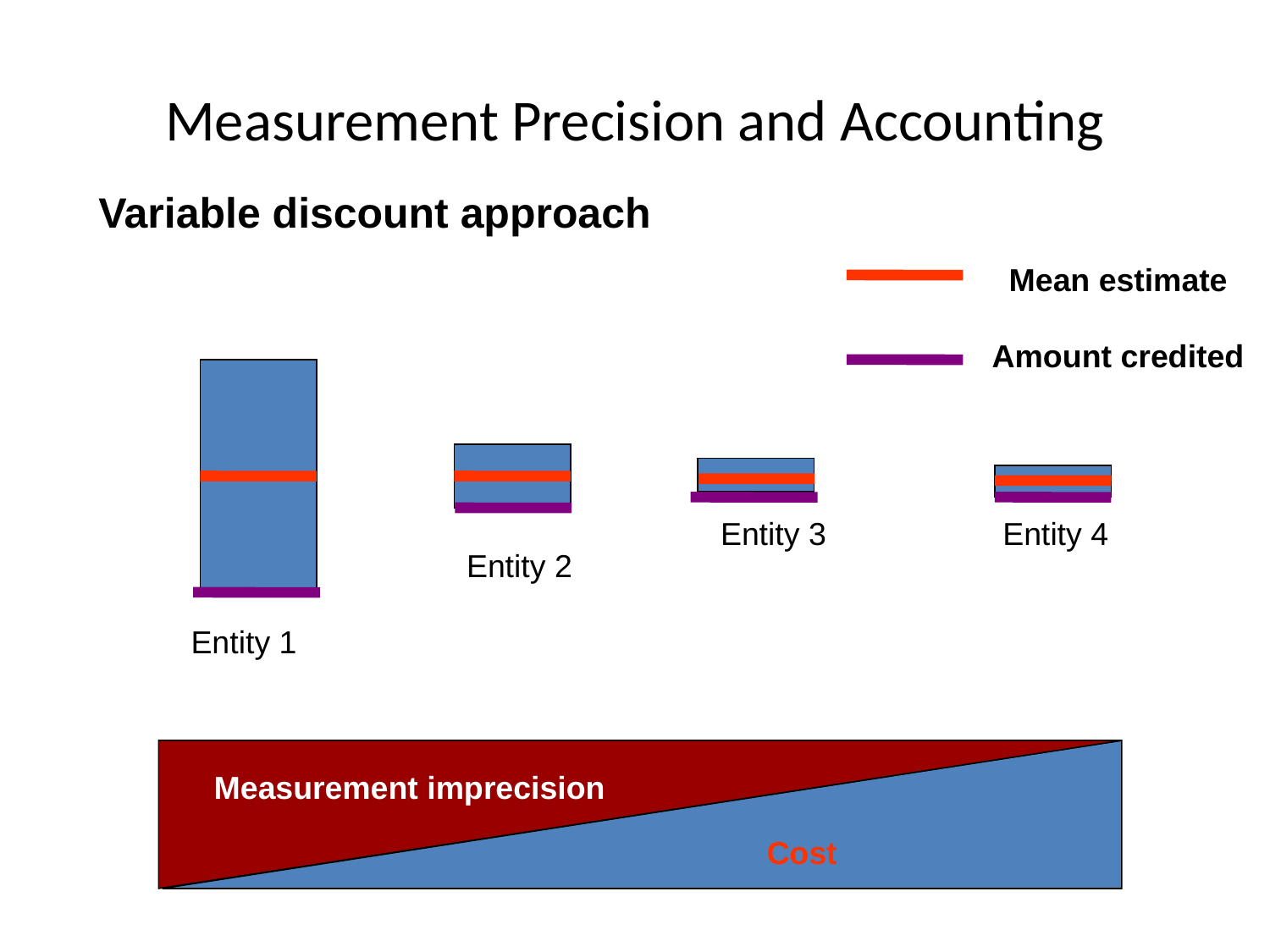

# Measurement Precision and Accounting
Variable discount approach
Mean estimate

Amount credited

 Entity 3
 Entity 4
 Entity 2

 Entity 1

Cost
Measurement imprecision